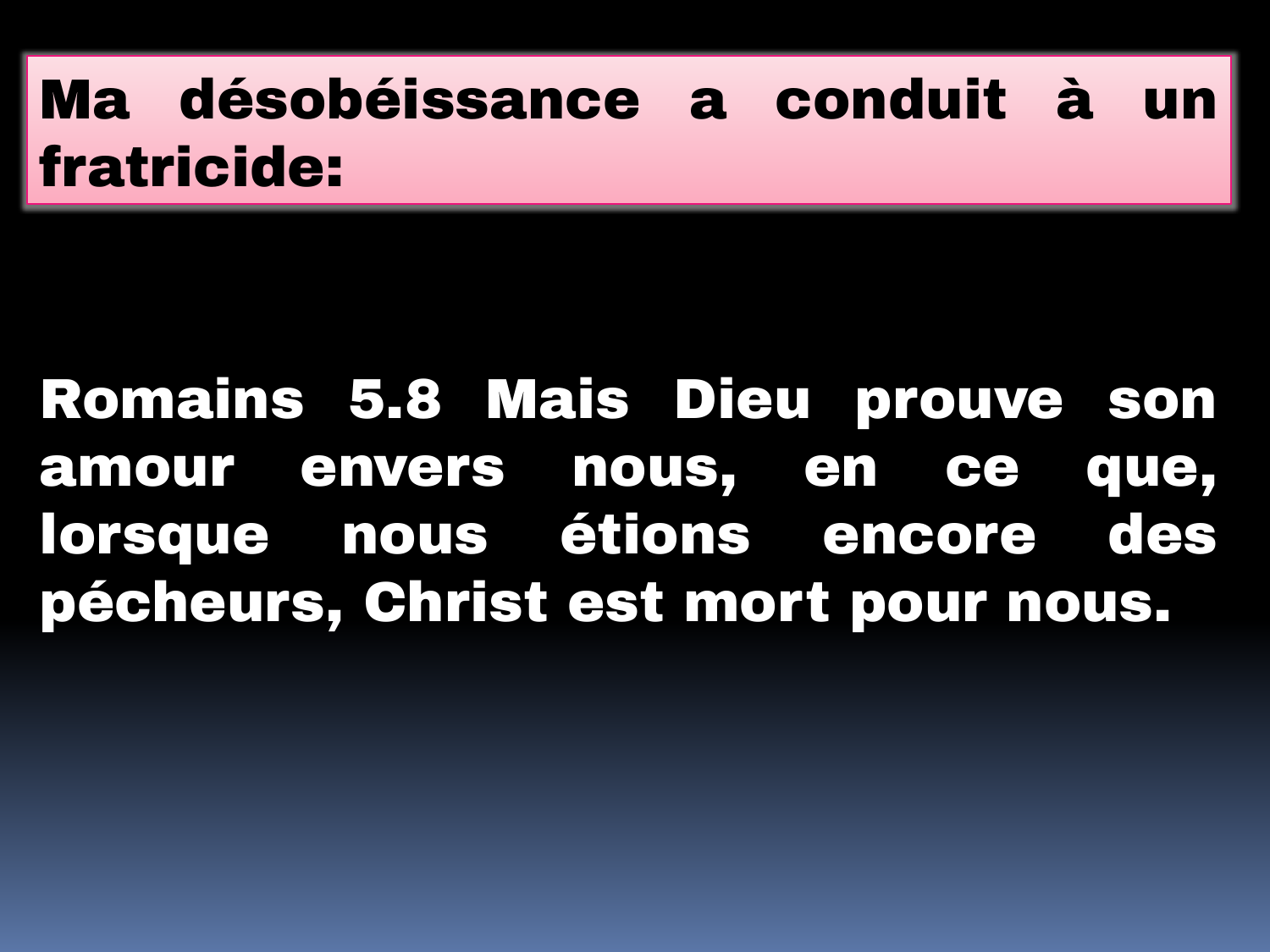

Ma désobéissance a conduit à un fratricide:
Romains 5.8 Mais Dieu prouve son amour envers nous, en ce que, lorsque nous étions encore des pécheurs, Christ est mort pour nous.